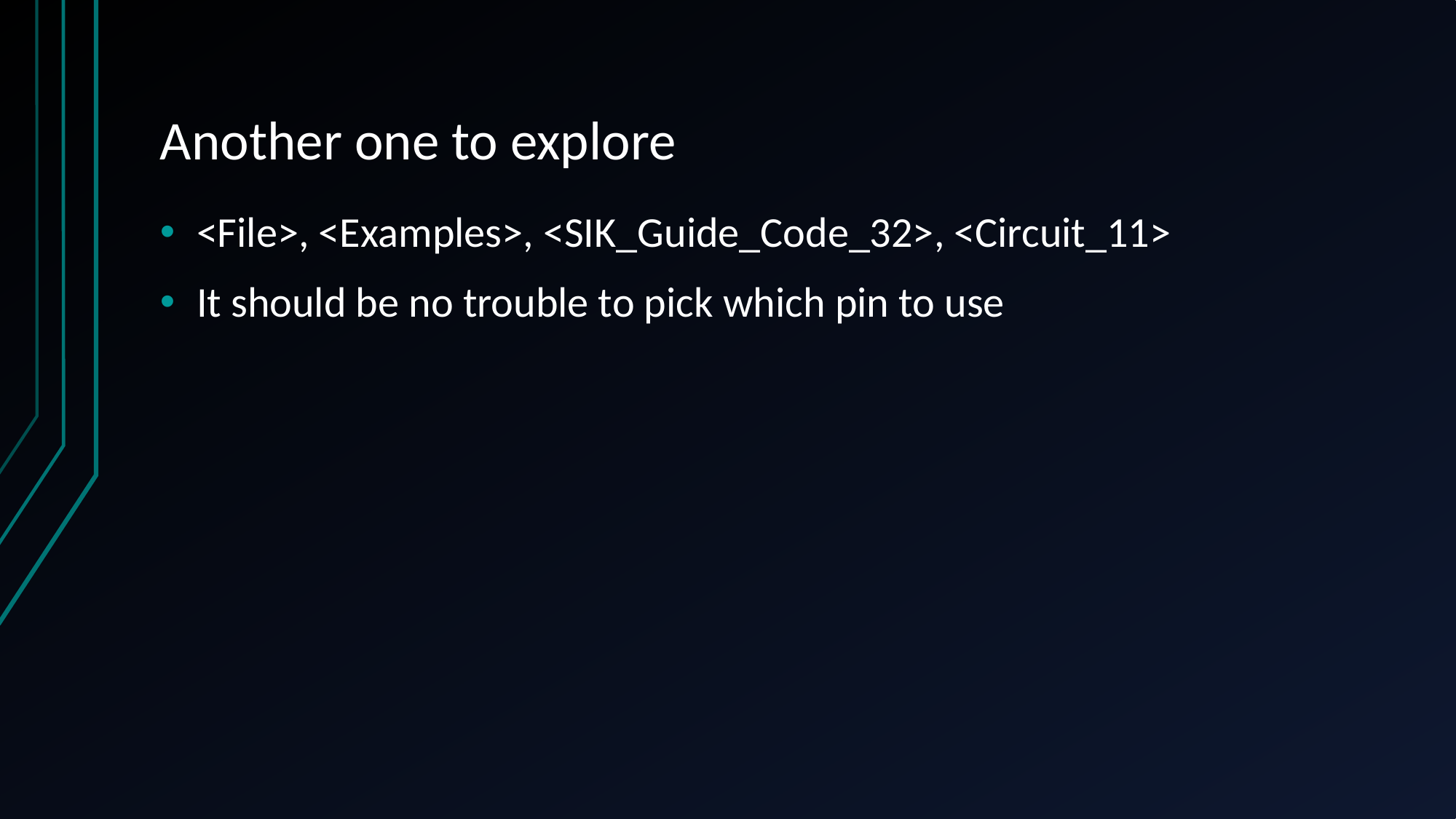

# Another one to explore
<File>, <Examples>, <SIK_Guide_Code_32>, <Circuit_11>
It should be no trouble to pick which pin to use